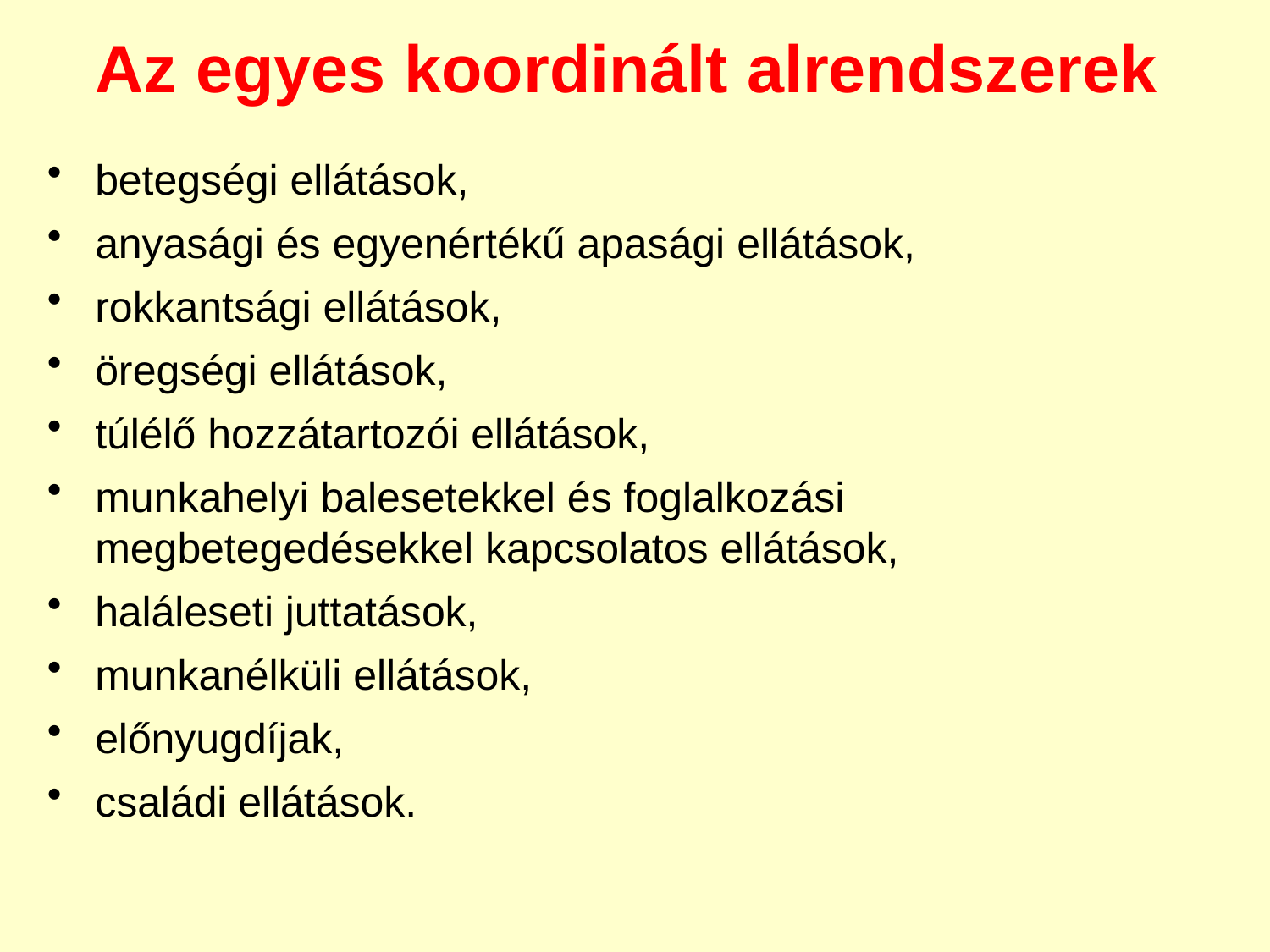

Az egyes koordinált alrendszerek
betegségi ellátások,
anyasági és egyenértékű apasági ellátások,
rokkantsági ellátások,
öregségi ellátások,
túlélő hozzátartozói ellátások,
munkahelyi balesetekkel és foglalkozási megbetegedésekkel kapcsolatos ellátások,
haláleseti juttatások,
munkanélküli ellátások,
előnyugdíjak,
családi ellátások.